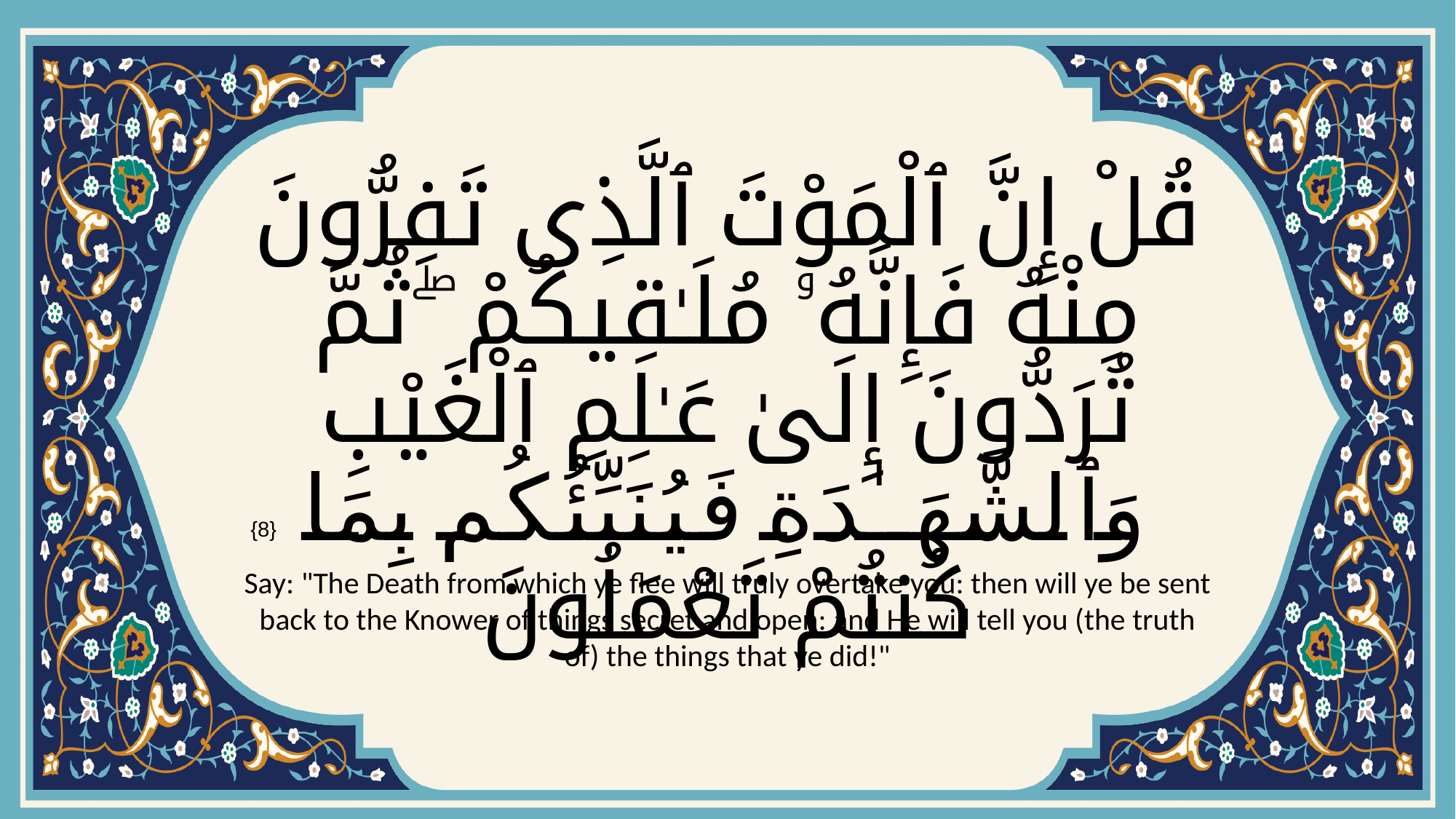

# قُلْ إِنَّ ٱلْمَوْتَ ٱلَّذِى تَفِرُّونَ مِنْهُ فَإِنَّهُۥ مُلَـٰقِيكُمْ ۖ ثُمَّ تُرَدُّونَ إِلَىٰ عَـٰلِمِ ٱلْغَيْبِ وَٱلشَّهَـٰدَةِ فَيُنَبِّئُكُم بِمَا كُنتُمْ تَعْمَلُونَ
{8}
Say: "The Death from which ye flee will truly overtake you: then will ye be sent back to the Knower of things secret and open: and He will tell you (the truth of) the things that ye did!"